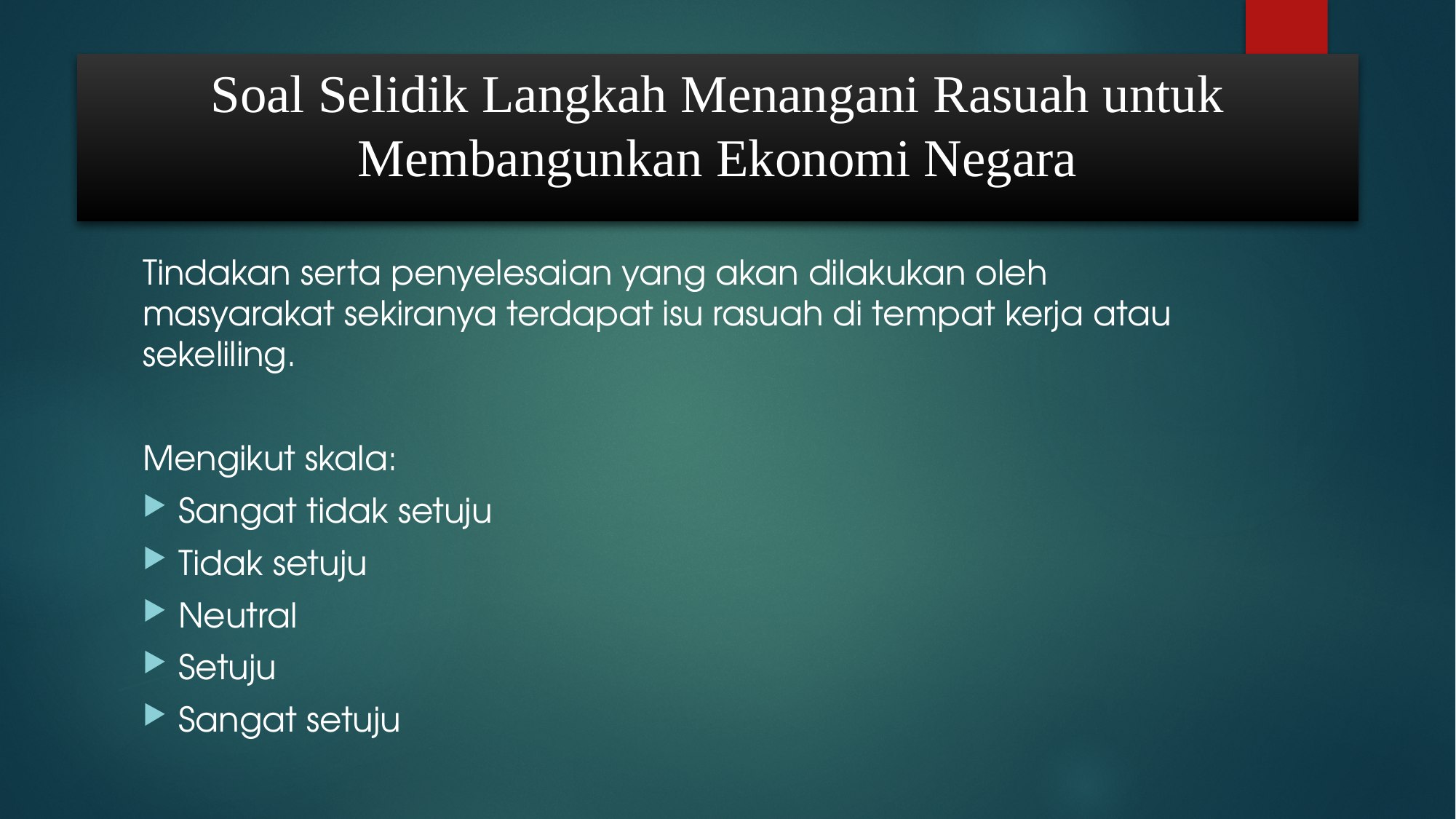

# Soal Selidik Langkah Menangani Rasuah untuk Membangunkan Ekonomi Negara
Tindakan serta penyelesaian yang akan dilakukan oleh masyarakat sekiranya terdapat isu rasuah di tempat kerja atau sekeliling.

Mengikut skala:
Sangat tidak setuju
Tidak setuju
Neutral
Setuju
Sangat setuju